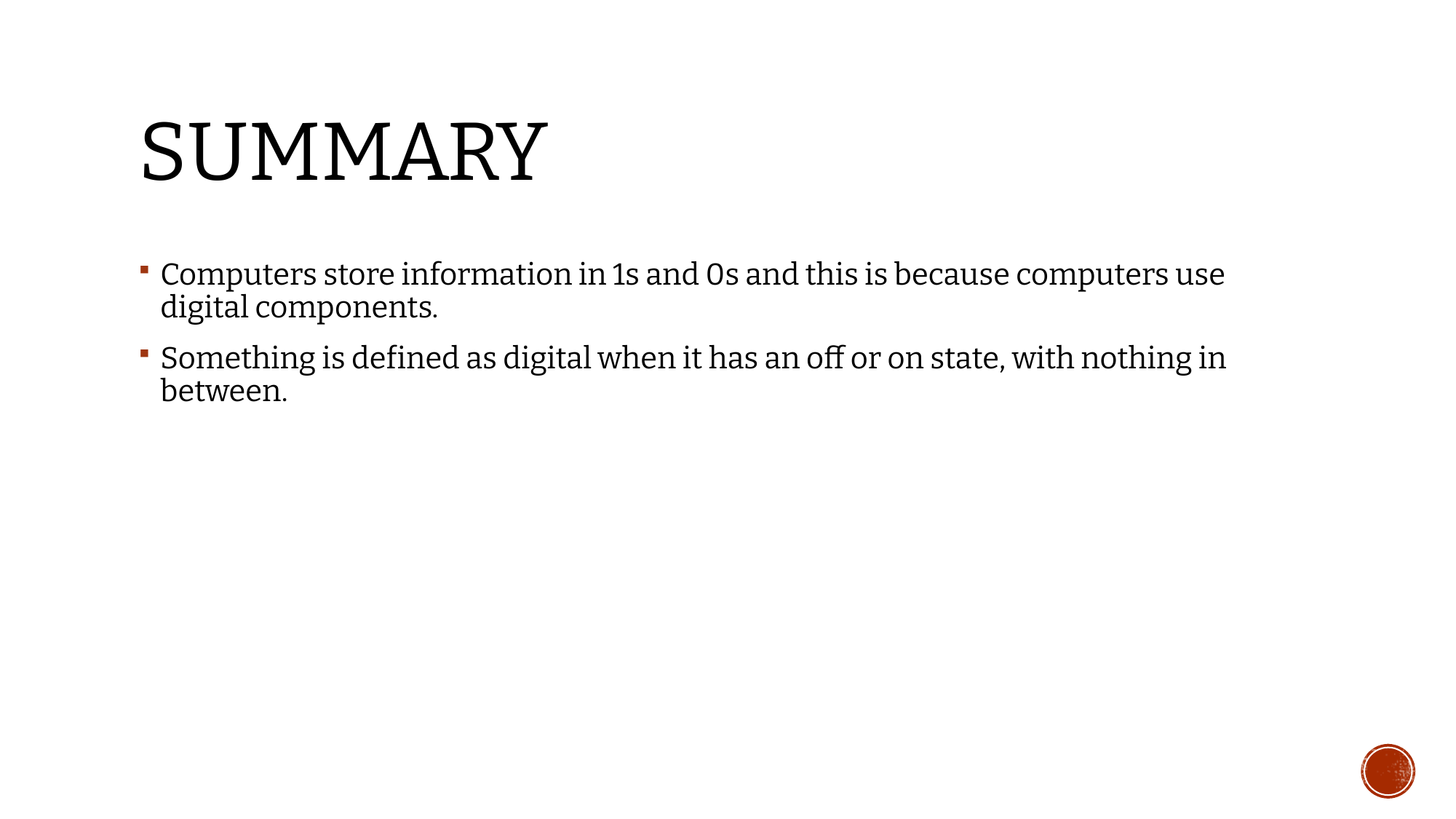

# Summary
Computers store information in 1s and 0s and this is because computers use digital components.
Something is defined as digital when it has an off or on state, with nothing in between.